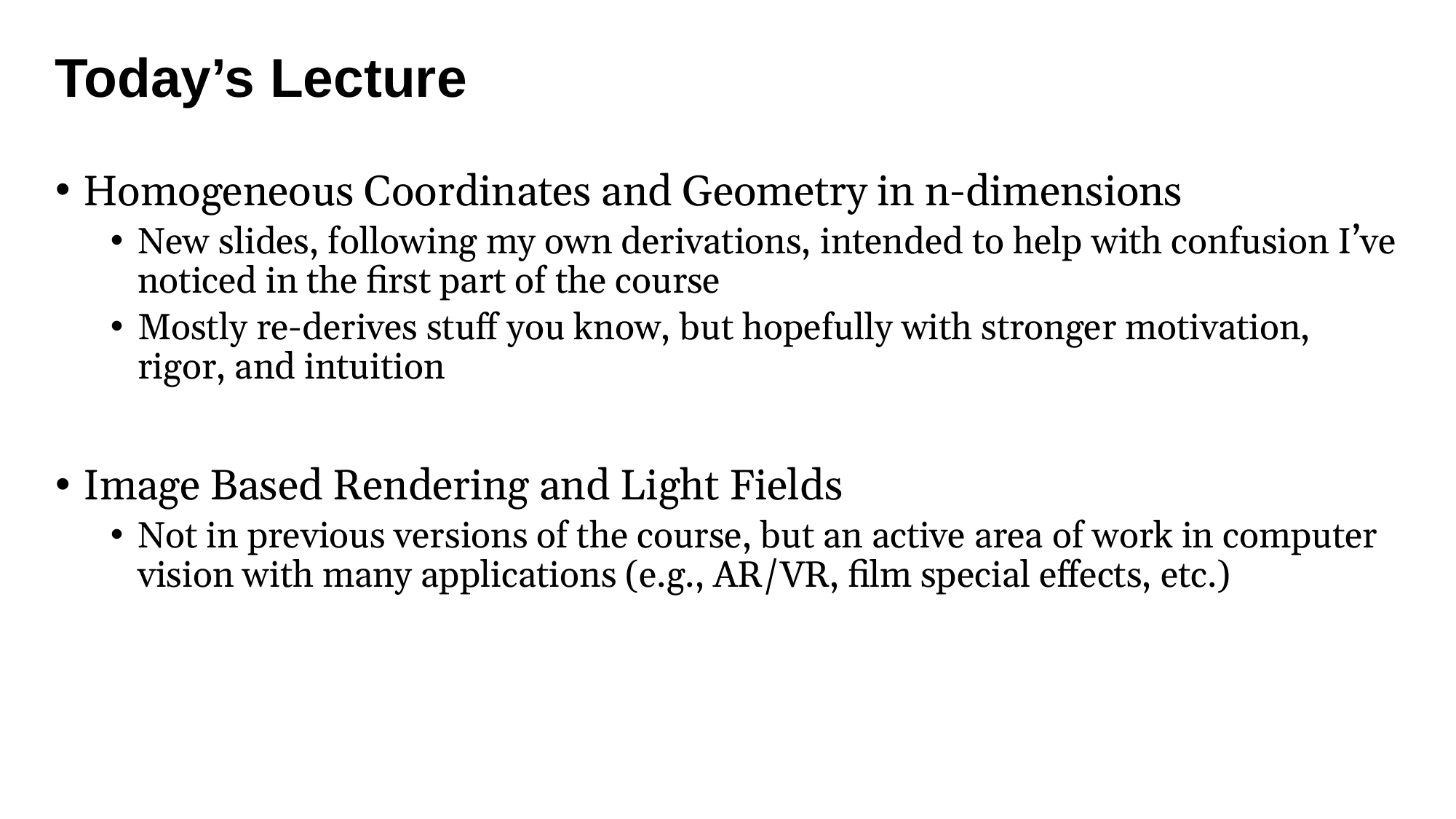

# Today’s Lecture
Homogeneous Coordinates and Geometry in n-dimensions
New slides, following my own derivations, intended to help with confusion I’ve noticed in the first part of the course
Mostly re-derives stuff you know, but hopefully with stronger motivation, rigor, and intuition

Image Based Rendering and Light Fields
Not in previous versions of the course, but an active area of work in computer vision with many applications (e.g., AR/VR, film special effects, etc.)